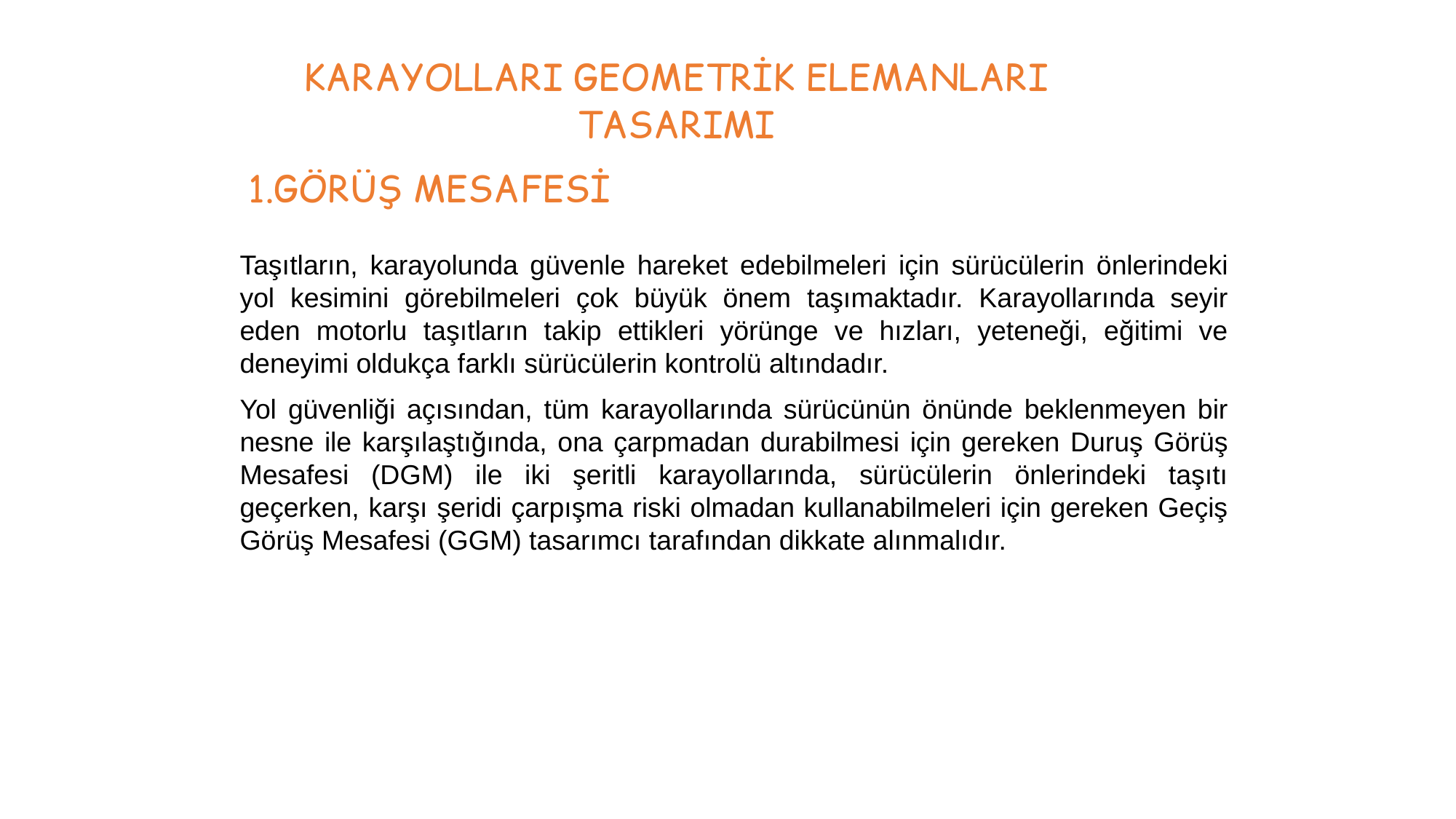

KARAYOLLARI GEOMETRİK ELEMANLARI TASARIMI
1.GÖRÜŞ MESAFESİ
Taşıtların, karayolunda güvenle hareket edebilmeleri için sürücülerin önlerindeki yol kesimini görebilmeleri çok büyük önem taşımaktadır. Karayollarında seyir eden motorlu taşıtların takip ettikleri yörünge ve hızları, yeteneği, eğitimi ve deneyimi oldukça farklı sürücülerin kontrolü altındadır.
Yol güvenliği açısından, tüm karayollarında sürücünün önünde beklenmeyen bir nesne ile karşılaştığında, ona çarpmadan durabilmesi için gereken Duruş Görüş Mesafesi (DGM) ile iki şeritli karayollarında, sürücülerin önlerindeki taşıtı geçerken, karşı şeridi çarpışma riski olmadan kullanabilmeleri için gereken Geçiş Görüş Mesafesi (GGM) tasarımcı tarafından dikkate alınmalıdır.